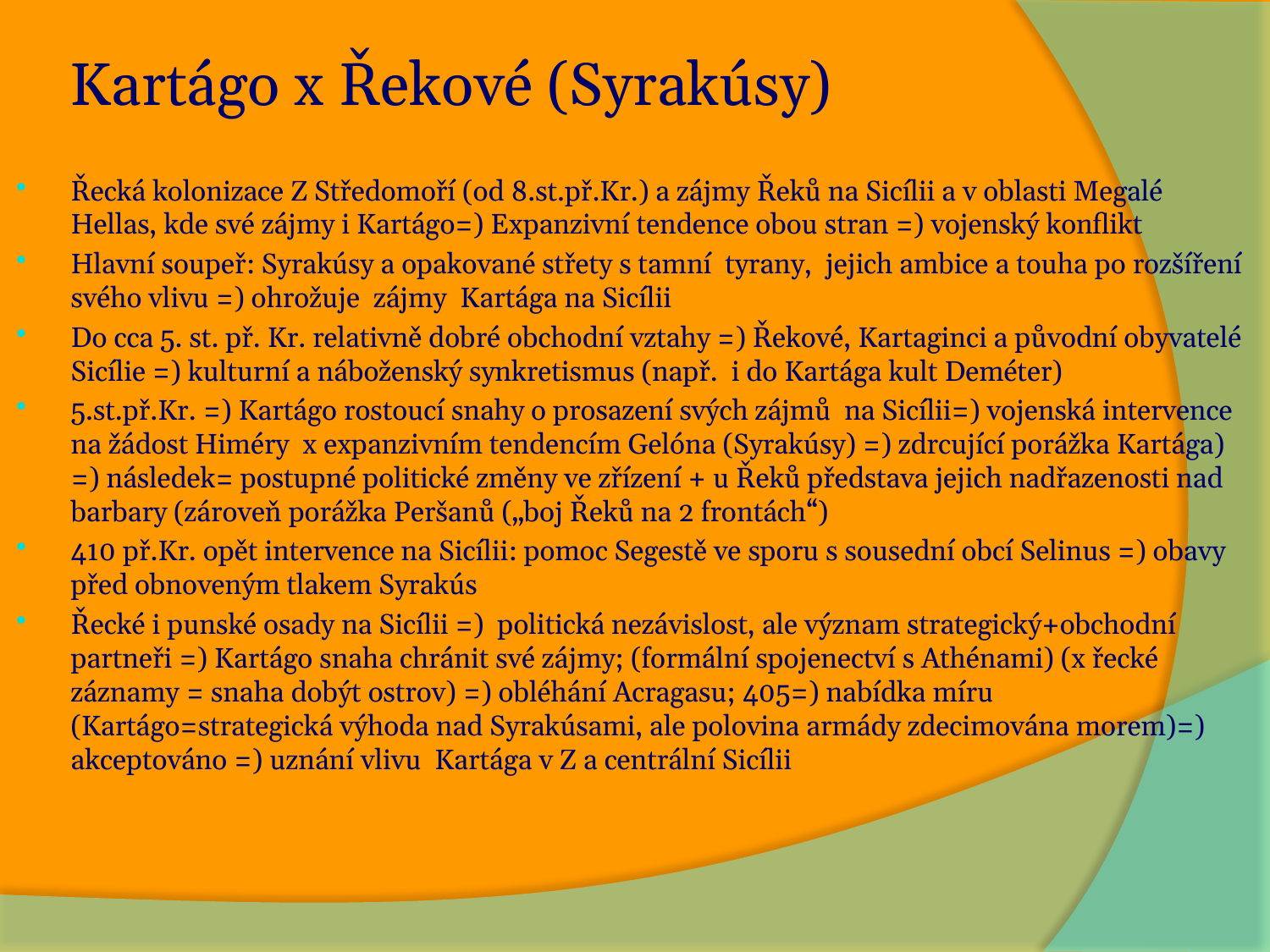

# Kartágo x Řekové (Syrakúsy)
Řecká kolonizace Z Středomoří (od 8.st.př.Kr.) a zájmy Řeků na Sicílii a v oblasti Megalé Hellas, kde své zájmy i Kartágo=) Expanzivní tendence obou stran =) vojenský konflikt
Hlavní soupeř: Syrakúsy a opakované střety s tamní  tyrany,  jejich ambice a touha po rozšíření svého vlivu =) ohrožuje  zájmy  Kartága na Sicílii
Do cca 5. st. př. Kr. relativně dobré obchodní vztahy =) Řekové, Kartaginci a původní obyvatelé Sicílie =) kulturní a náboženský synkretismus (např.  i do Kartága kult Deméter)
5.st.př.Kr. =) Kartágo rostoucí snahy o prosazení svých zájmů  na Sicílii=) vojenská intervence na žádost Himéry  x expanzivním tendencím Gelóna (Syrakúsy) =) zdrcující porážka Kartága) =) následek= postupné politické změny ve zřízení + u Řeků představa jejich nadřazenosti nad barbary (zároveň porážka Peršanů („boj Řeků na 2 frontách“)
410 př.Kr. opět intervence na Sicílii: pomoc Segestě ve sporu s sousední obcí Selinus =) obavy  před obnoveným tlakem Syrakús
Řecké i punské osady na Sicílii =)  politická nezávislost, ale význam strategický+obchodní partneři =) Kartágo snaha chránit své zájmy; (formální spojenectví s Athénami) (x řecké záznamy = snaha dobýt ostrov) =) obléhání Acragasu; 405=) nabídka míru (Kartágo=strategická výhoda nad Syrakúsami, ale polovina armády zdecimována morem)=) akceptováno =) uznání vlivu  Kartága v Z a centrální Sicílii